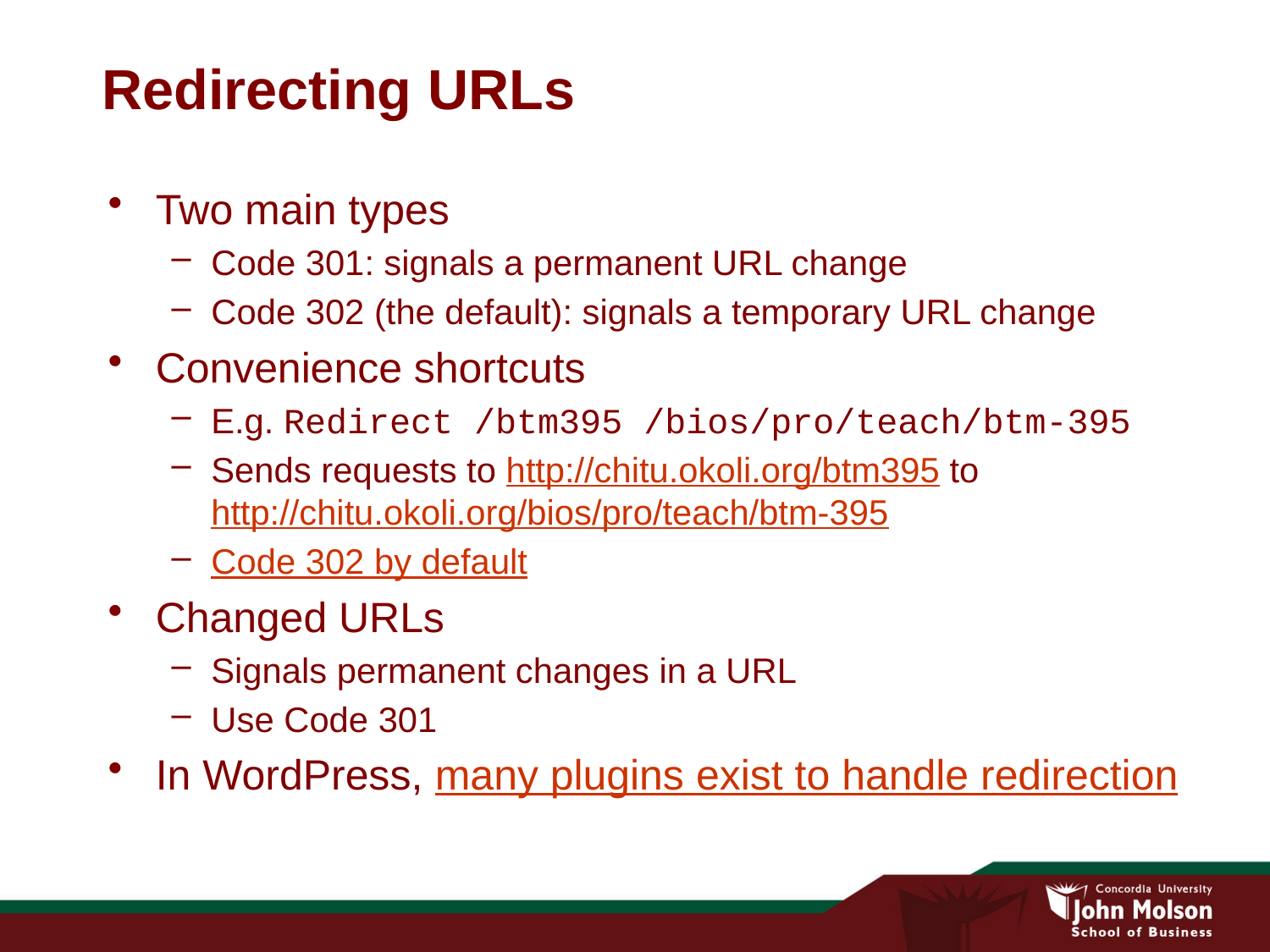

# Redirecting URLs
Two main types
Code 301: signals a permanent URL change
Code 302 (the default): signals a temporary URL change
Convenience shortcuts
E.g. Redirect /btm395 /bios/pro/teach/btm-395
Sends requests to http://chitu.okoli.org/btm395 to http://chitu.okoli.org/bios/pro/teach/btm-395
Code 302 by default
Changed URLs
Signals permanent changes in a URL
Use Code 301
In WordPress, many plugins exist to handle redirection